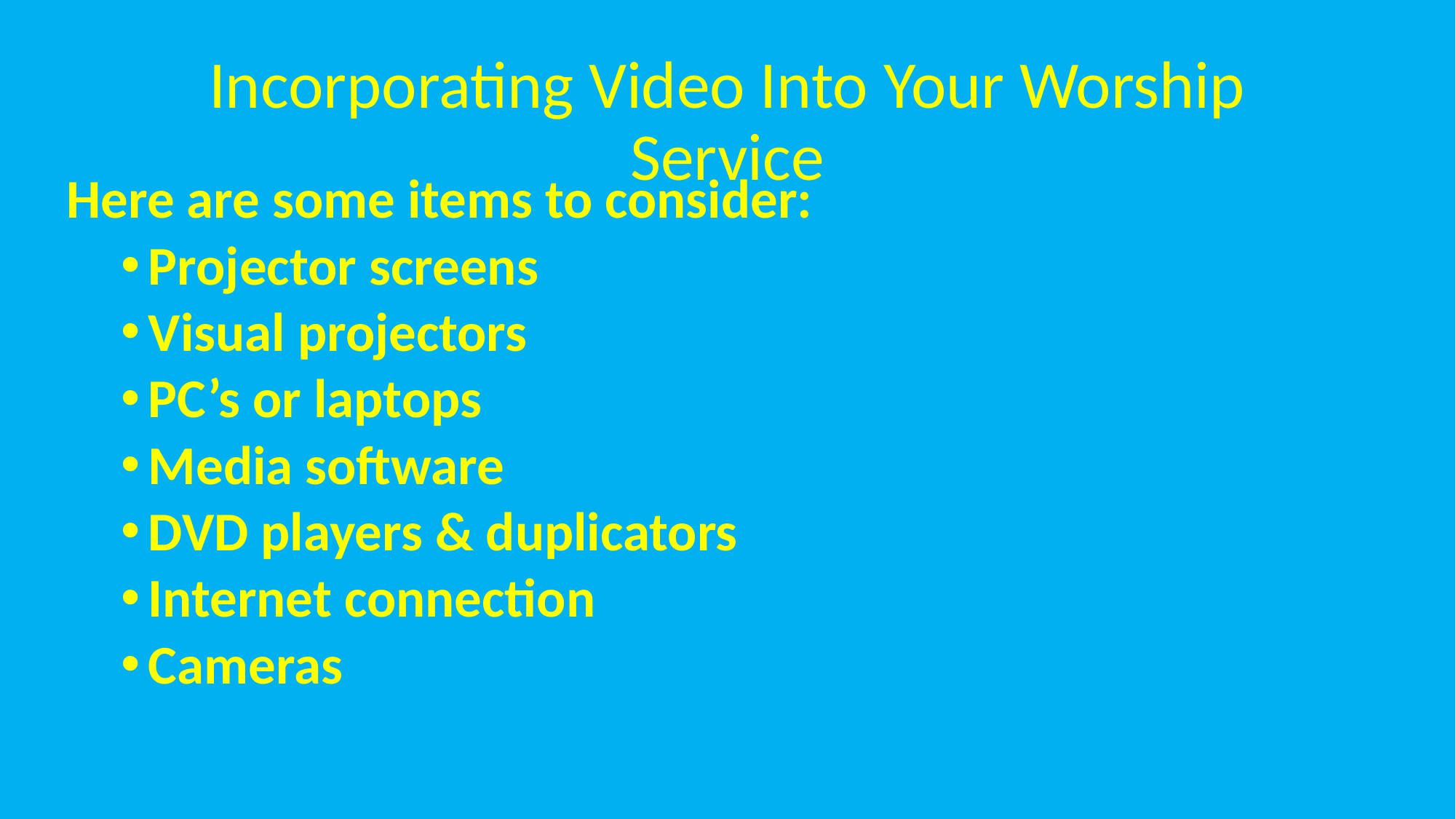

# Incorporating Video Into Your Worship Service
Here are some items to consider:
Projector screens
Visual projectors
PC’s or laptops
Media software
DVD players & duplicators
Internet connection
Cameras